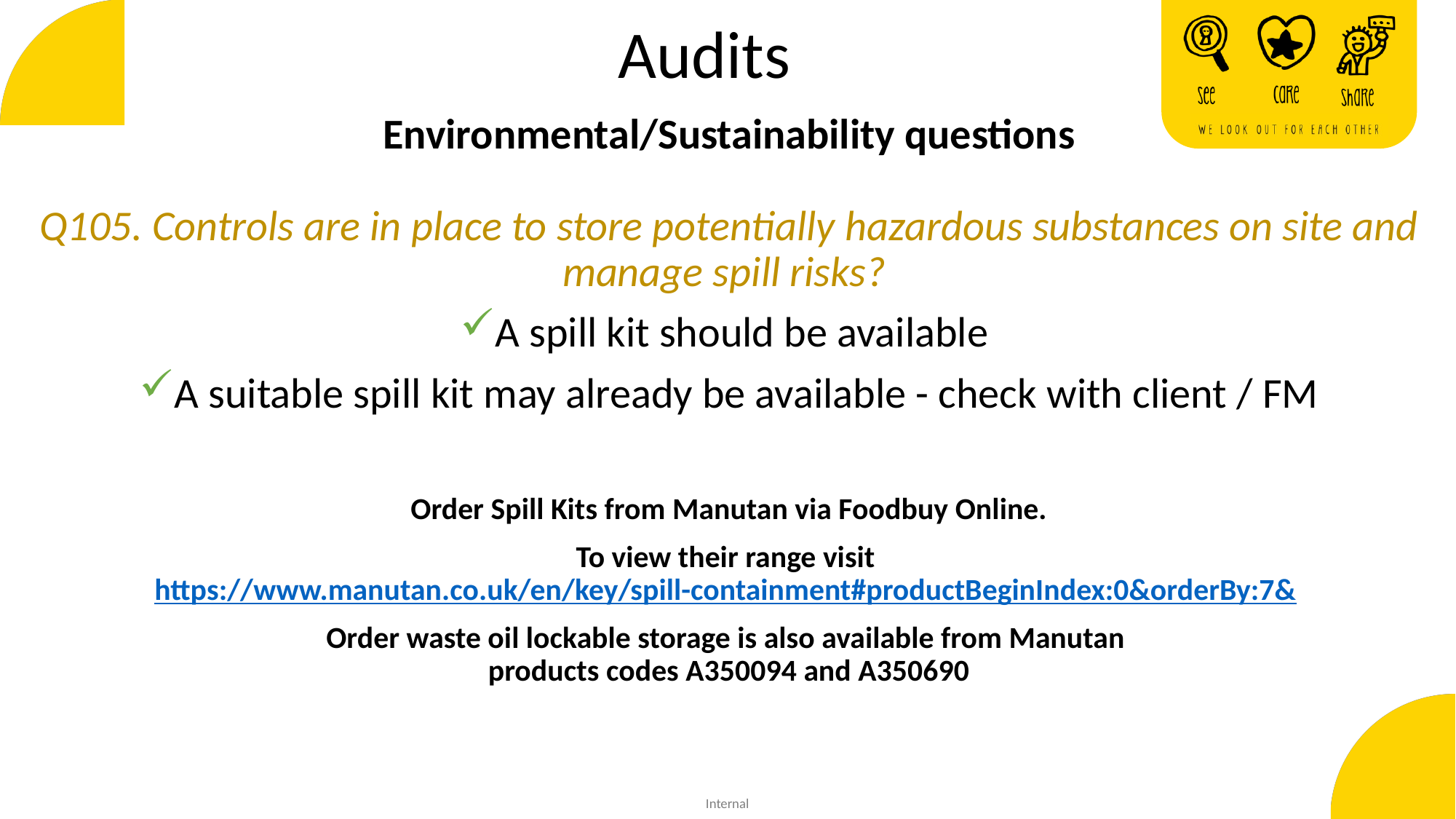

Audits

Environmental/Sustainability questions
Q105. Controls are in place to store potentially hazardous substances on site and manage spill risks?
A spill kit should be available
A suitable spill kit may already be available - check with client / FM

Order Spill Kits from Manutan via Foodbuy Online.
To view their range visit https://www.manutan.co.uk/en/key/spill-containment#productBeginIndex:0&orderBy:7&
Order waste oil lockable storage is also available from Manutan
products codes A350094 and A350690